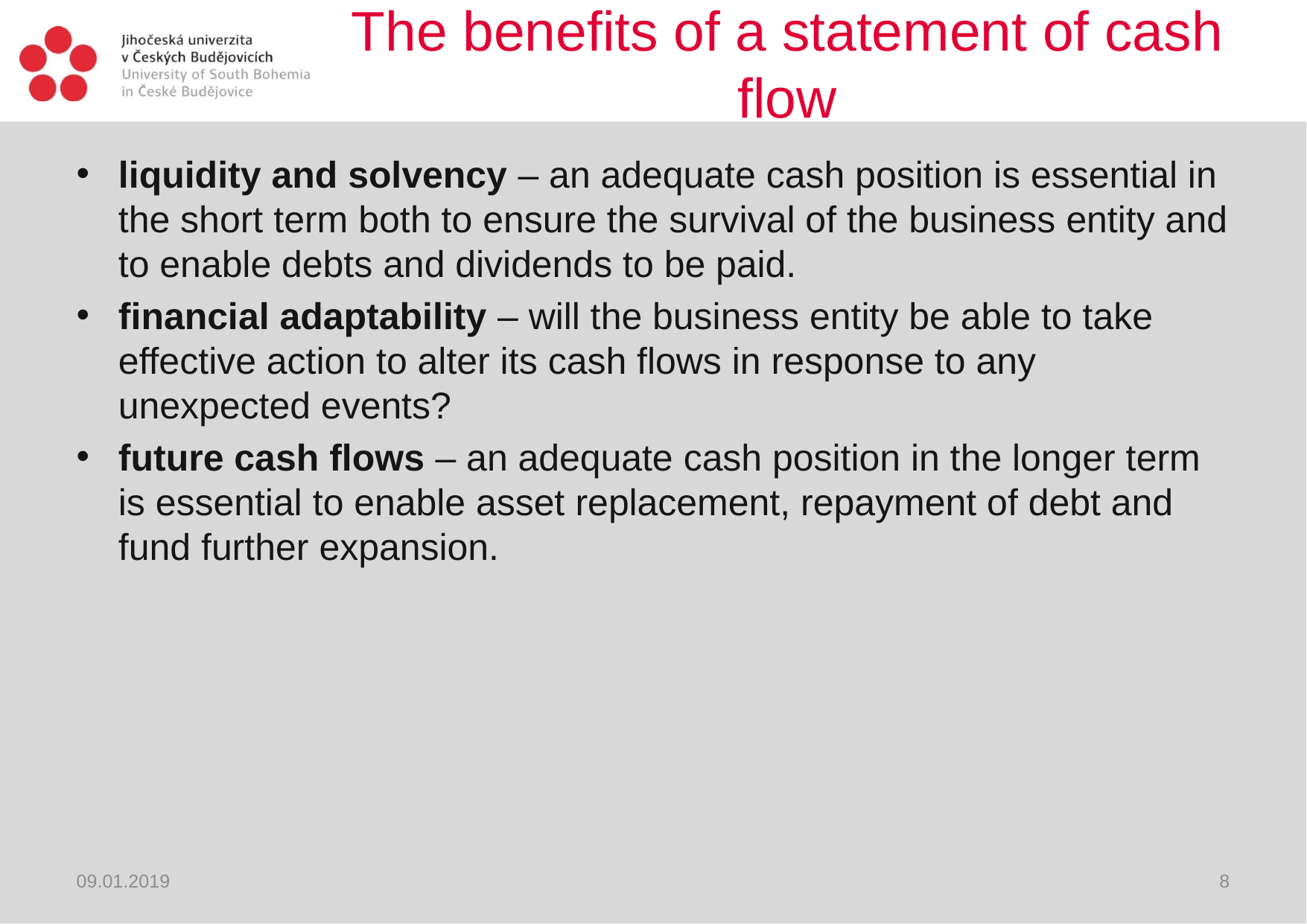

# The benefits of a statement of cash flow
liquidity and solvency – an adequate cash position is essential in the short term both to ensure the survival of the business entity and to enable debts and dividends to be paid.
financial adaptability – will the business entity be able to take effective action to alter its cash flows in response to any unexpected events?
future cash flows – an adequate cash position in the longer term is essential to enable asset replacement, repayment of debt and fund further expansion.

09.01.2019
8